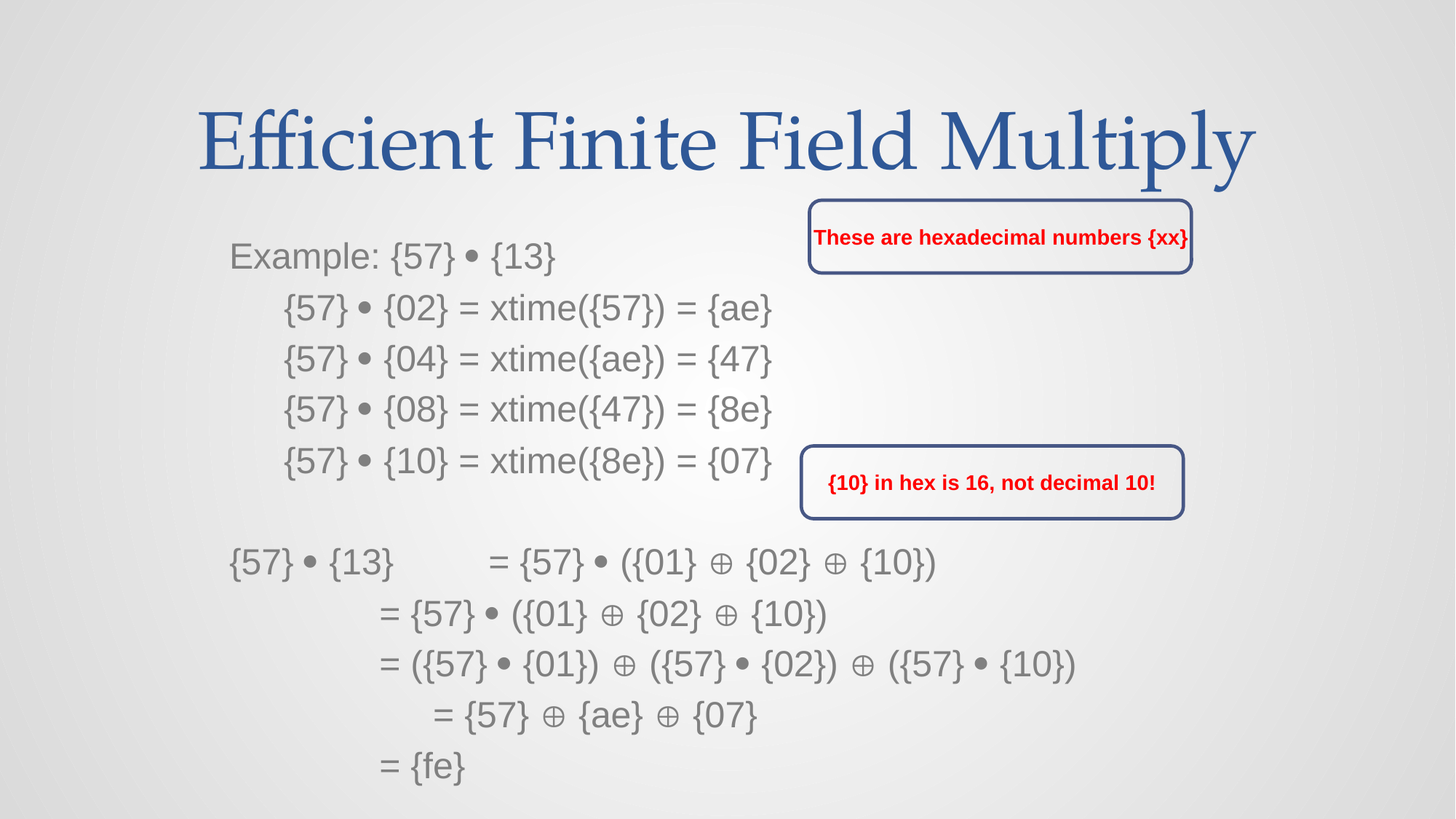

# Efficient Finite Field Multiply

These are hexadecimal numbers {xx}
Example: {57} • {13}
{57} • {02} = xtime({57}) = {ae}
{57} • {04} = xtime({ae}) = {47}
{57} • {08} = xtime({47}) = {8e}
{57} • {10} = xtime({8e}) = {07}

{57} • {13} 	= {57} • ({01} ⊕ {02} ⊕ {10})
		= {57} • ({01} ⊕ {02} ⊕ {10})
		= ({57} • {01}) ⊕ ({57} • {02}) ⊕ ({57} • {10})
	                = {57} ⊕ {ae} ⊕ {07}
		= {fe}

{10} in hex is 16, not decimal 10!